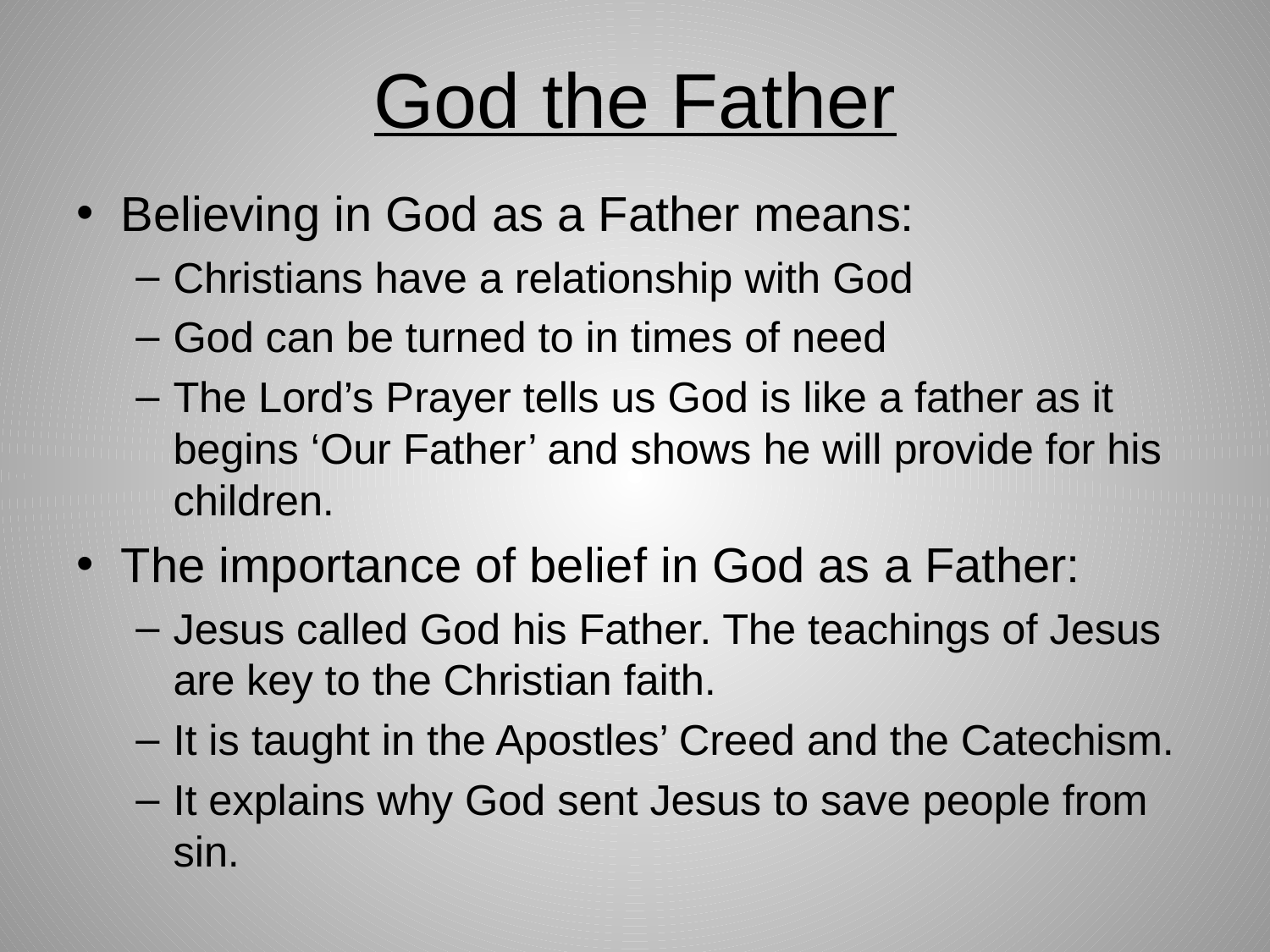

# God the Father
Believing in God as a Father means:
Christians have a relationship with God
God can be turned to in times of need
The Lord’s Prayer tells us God is like a father as it begins ‘Our Father’ and shows he will provide for his children.
The importance of belief in God as a Father:
Jesus called God his Father. The teachings of Jesus are key to the Christian faith.
It is taught in the Apostles’ Creed and the Catechism.
It explains why God sent Jesus to save people from sin.